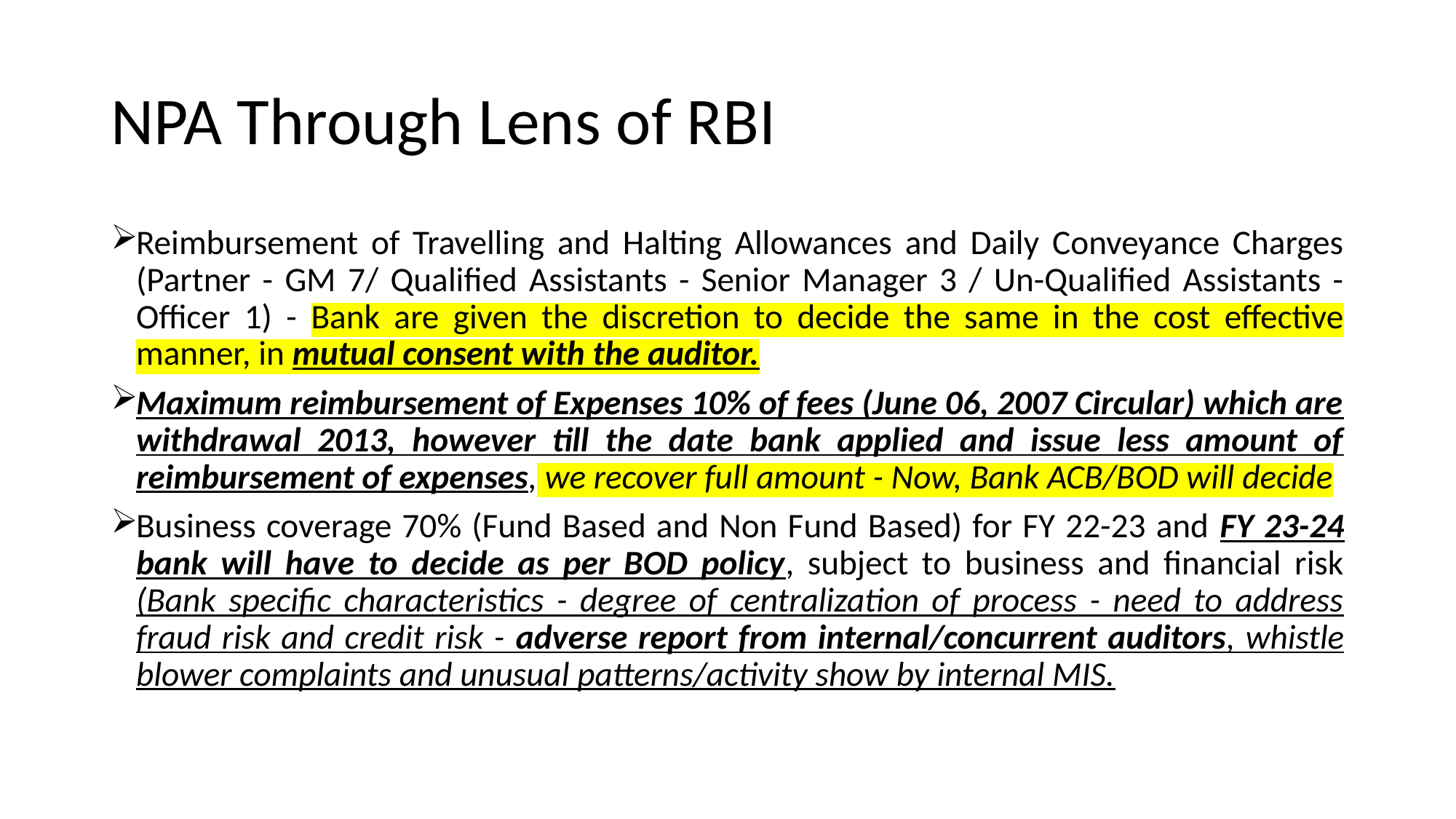

# NPA Through Lens of RBI
Reimbursement of Travelling and Halting Allowances and Daily Conveyance Charges (Partner - GM 7/ Qualified Assistants - Senior Manager 3 / Un-Qualified Assistants - Officer 1) - Bank are given the discretion to decide the same in the cost effective manner, in mutual consent with the auditor.
Maximum reimbursement of Expenses 10% of fees (June 06, 2007 Circular) which are withdrawal 2013, however till the date bank applied and issue less amount of reimbursement of expenses, we recover full amount - Now, Bank ACB/BOD will decide
Business coverage 70% (Fund Based and Non Fund Based) for FY 22-23 and FY 23-24 bank will have to decide as per BOD policy, subject to business and financial risk (Bank specific characteristics - degree of centralization of process - need to address fraud risk and credit risk - adverse report from internal/concurrent auditors, whistle blower complaints and unusual patterns/activity show by internal MIS.